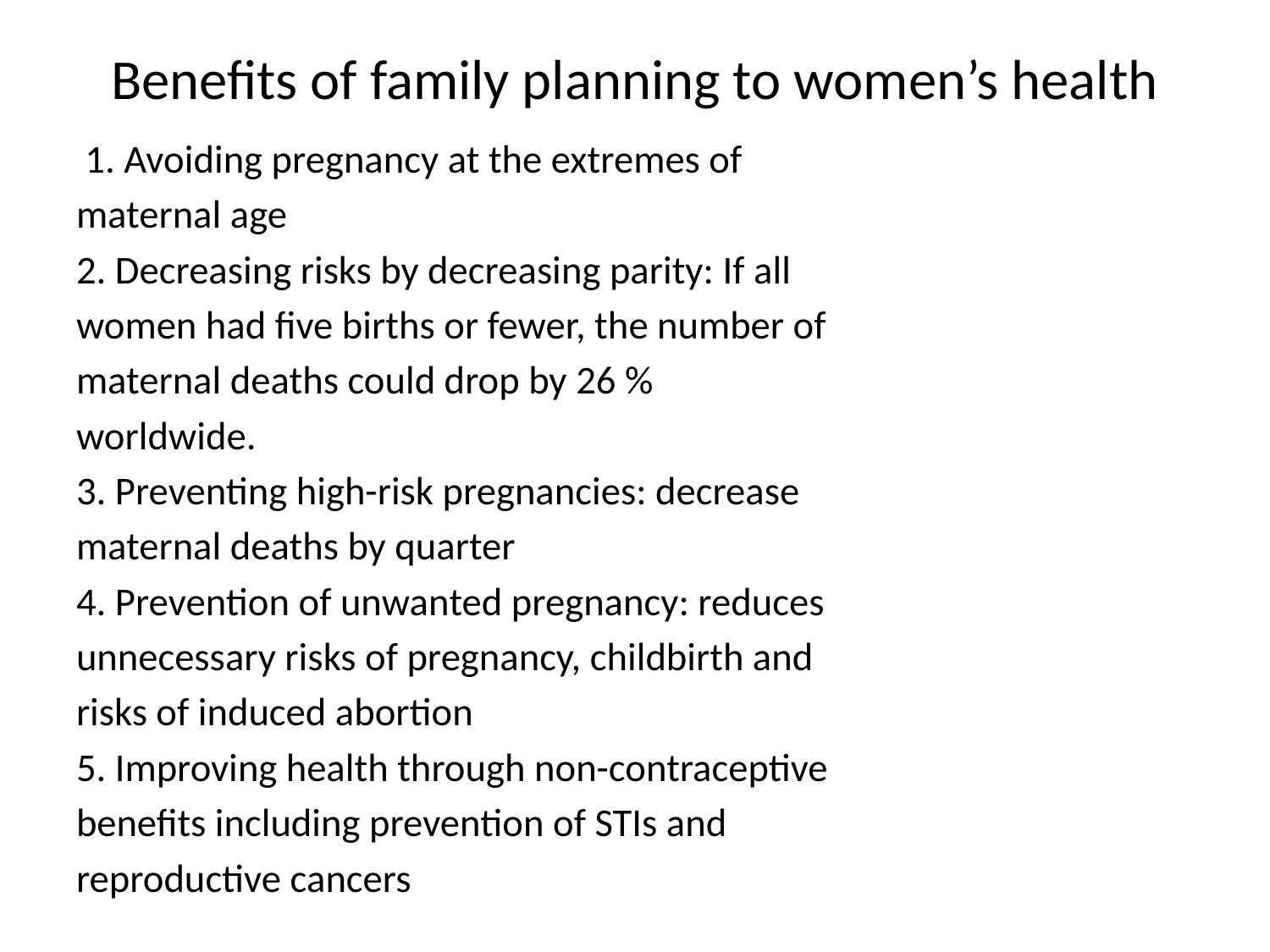

# Benefits of family planning to women’s health
 1. Avoiding pregnancy at the extremes of
maternal age
2. Decreasing risks by decreasing parity: If all
women had five births or fewer, the number of
maternal deaths could drop by 26 %
worldwide.
3. Preventing high-risk pregnancies: decrease
maternal deaths by quarter
4. Prevention of unwanted pregnancy: reduces
unnecessary risks of pregnancy, childbirth and
risks of induced abortion
5. Improving health through non-contraceptive
benefits including prevention of STIs and
reproductive cancers